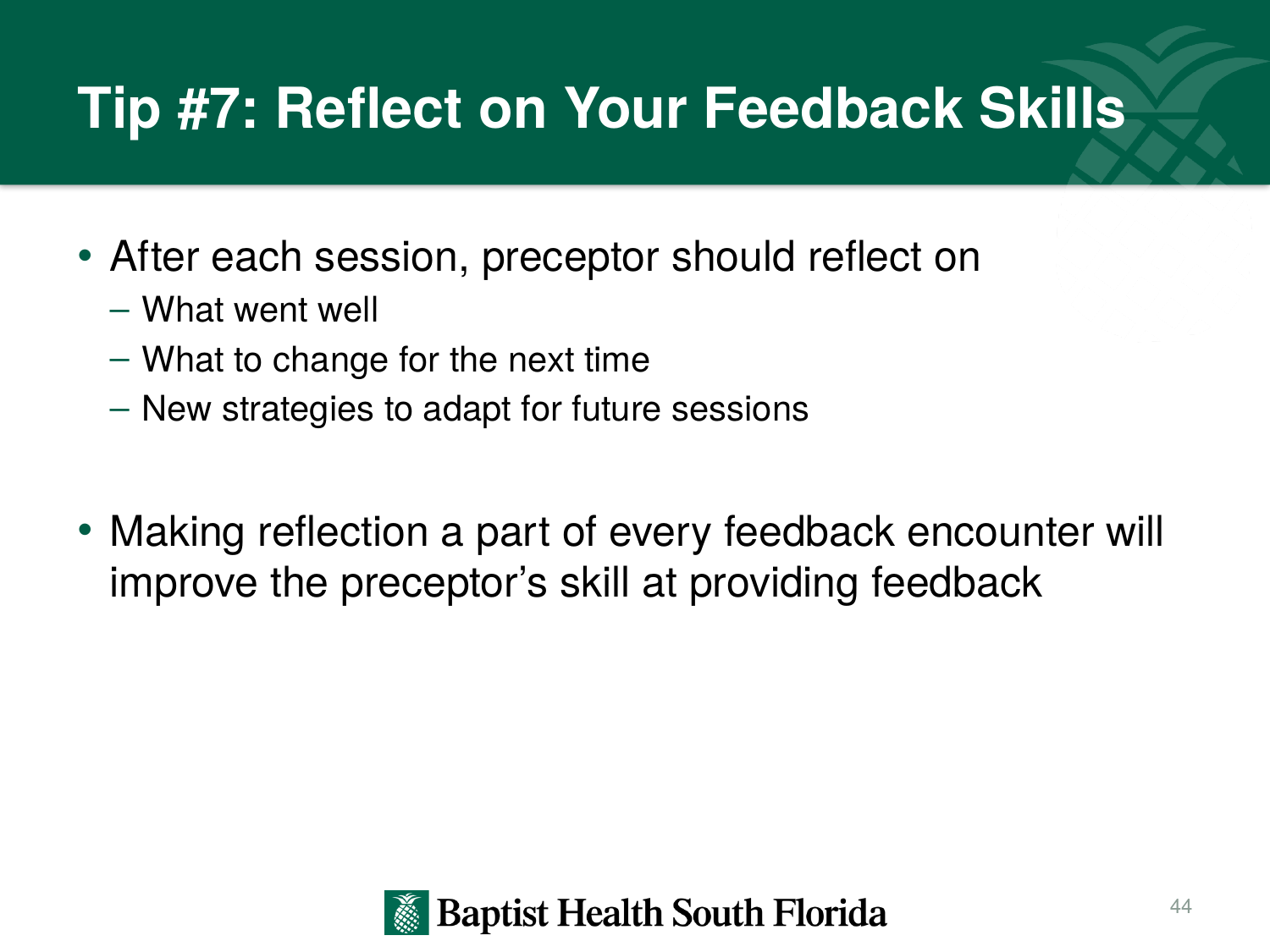

# Tip #7: Reflect on Your Feedback Skills
After each session, preceptor should reflect on
What went well
What to change for the next time
New strategies to adapt for future sessions

Making reflection a part of every feedback encounter will improve the preceptor’s skill at providing feedback
44